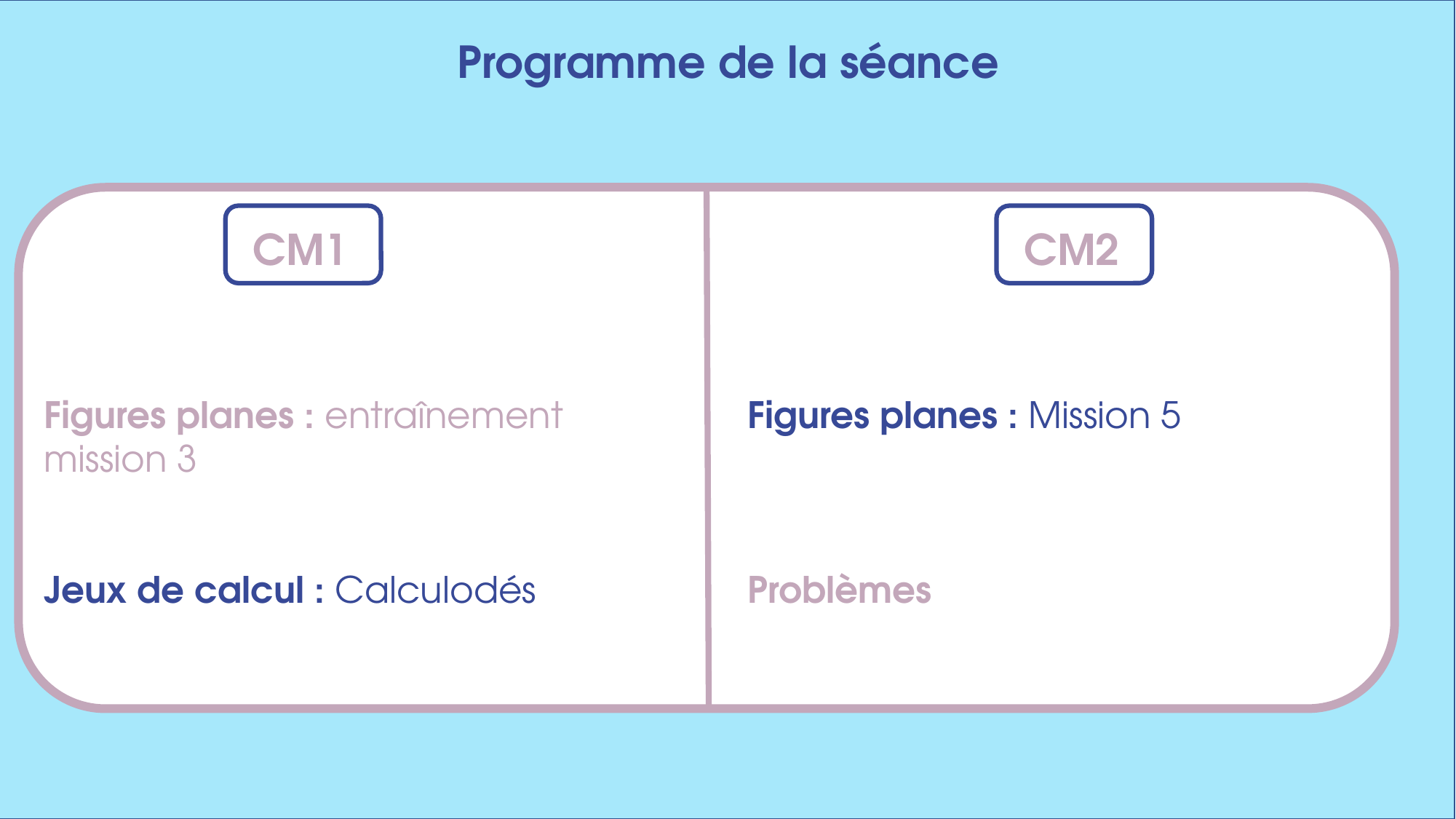

Programme de la séance

CM1

CM2
Figures planes : entraînement mission 3

Jeux de calcul : Calculodés
Figures planes : Mission 5

Problèmes
www.maitresseherisson.com